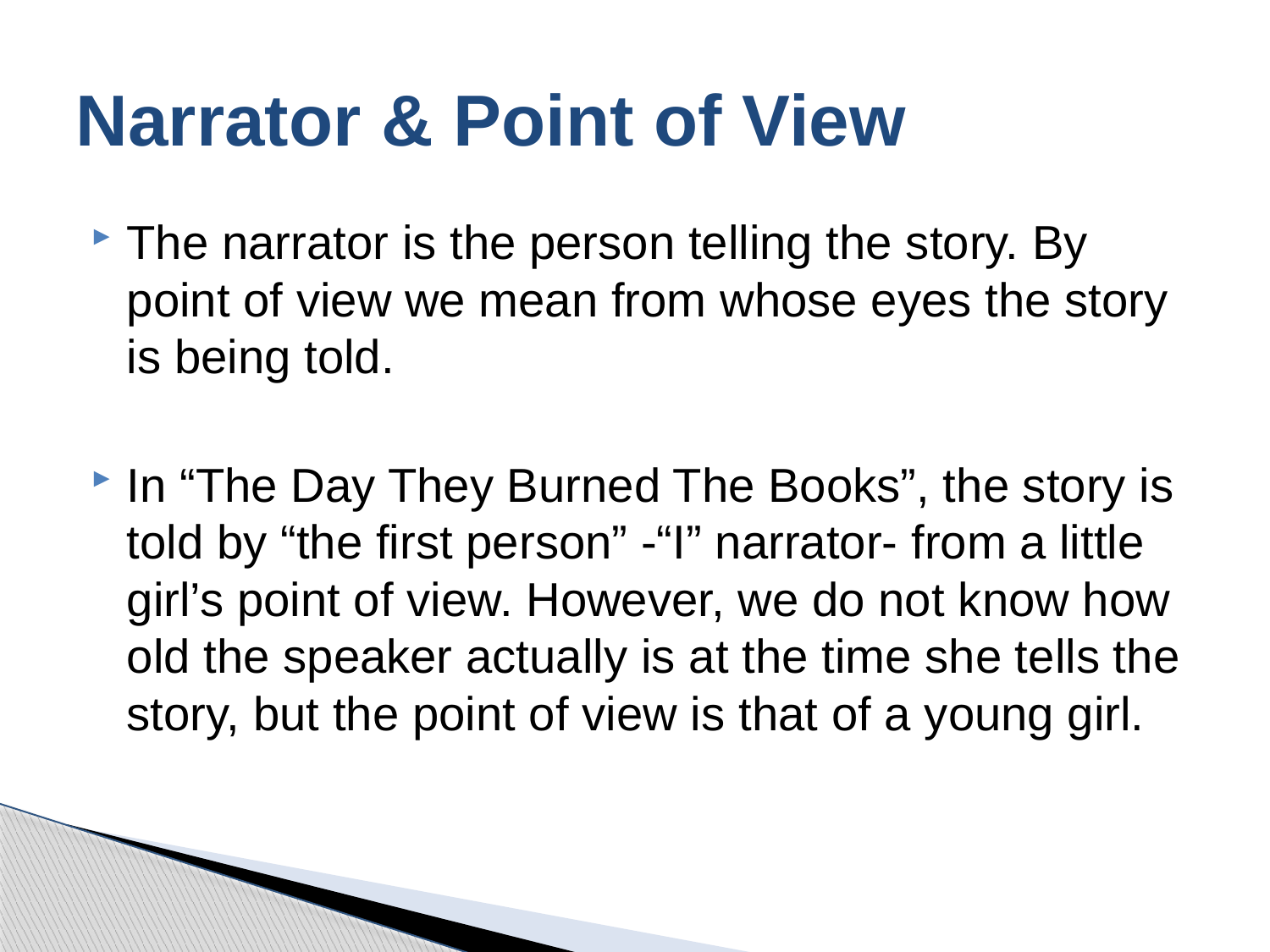

# Narrator & Point of View
The narrator is the person telling the story. By point of view we mean from whose eyes the story is being told.

In “The Day They Burned The Books”, the story is told by “the first person” -“I” narrator- from a little girl’s point of view. However, we do not know how old the speaker actually is at the time she tells the story, but the point of view is that of a young girl.